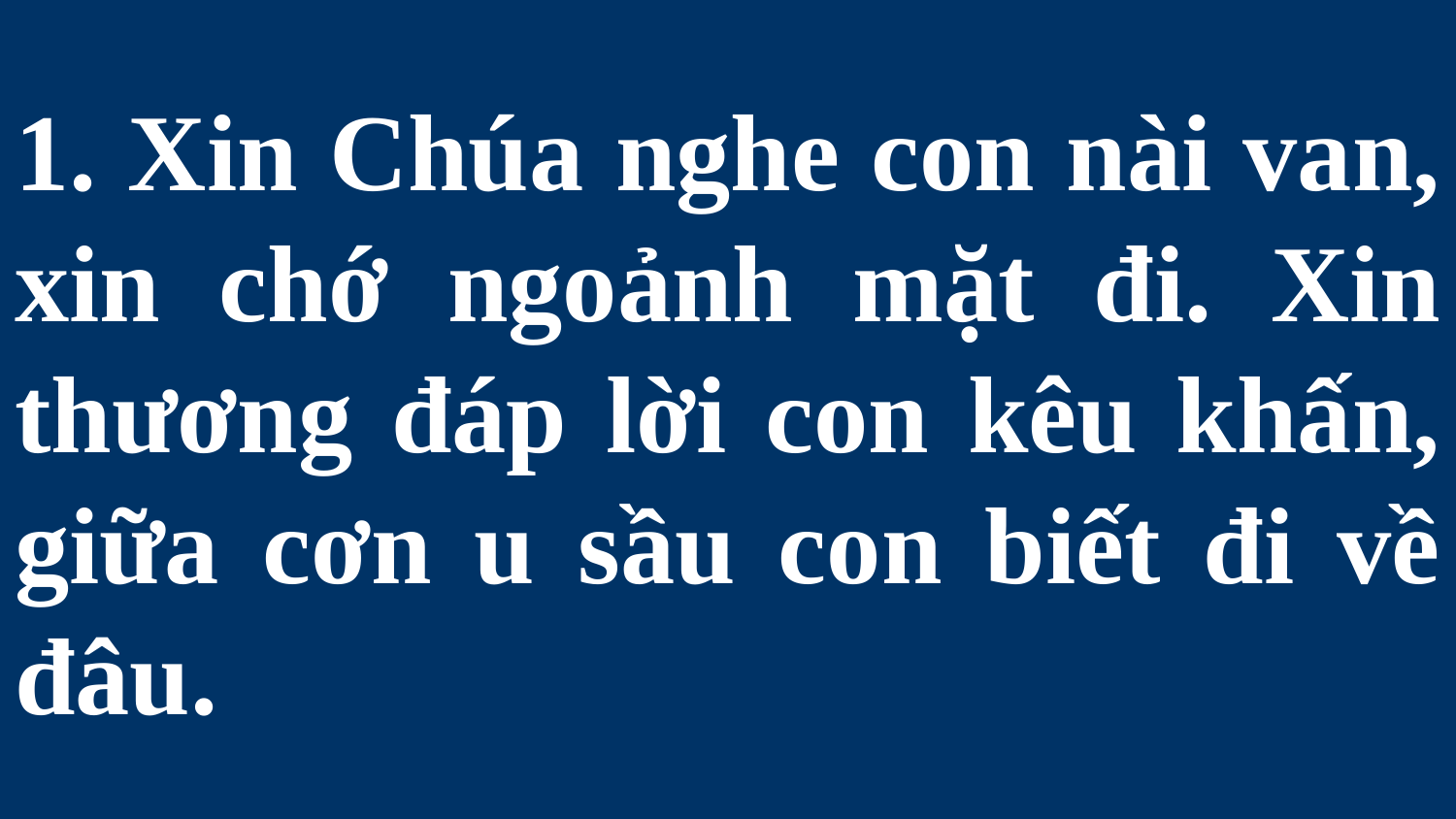

# 1. Xin Chúa nghe con nài van, xin chớ ngoảnh mặt đi. Xin thương đáp lời con kêu khấn, giữa cơn u sầu con biết đi về đâu.